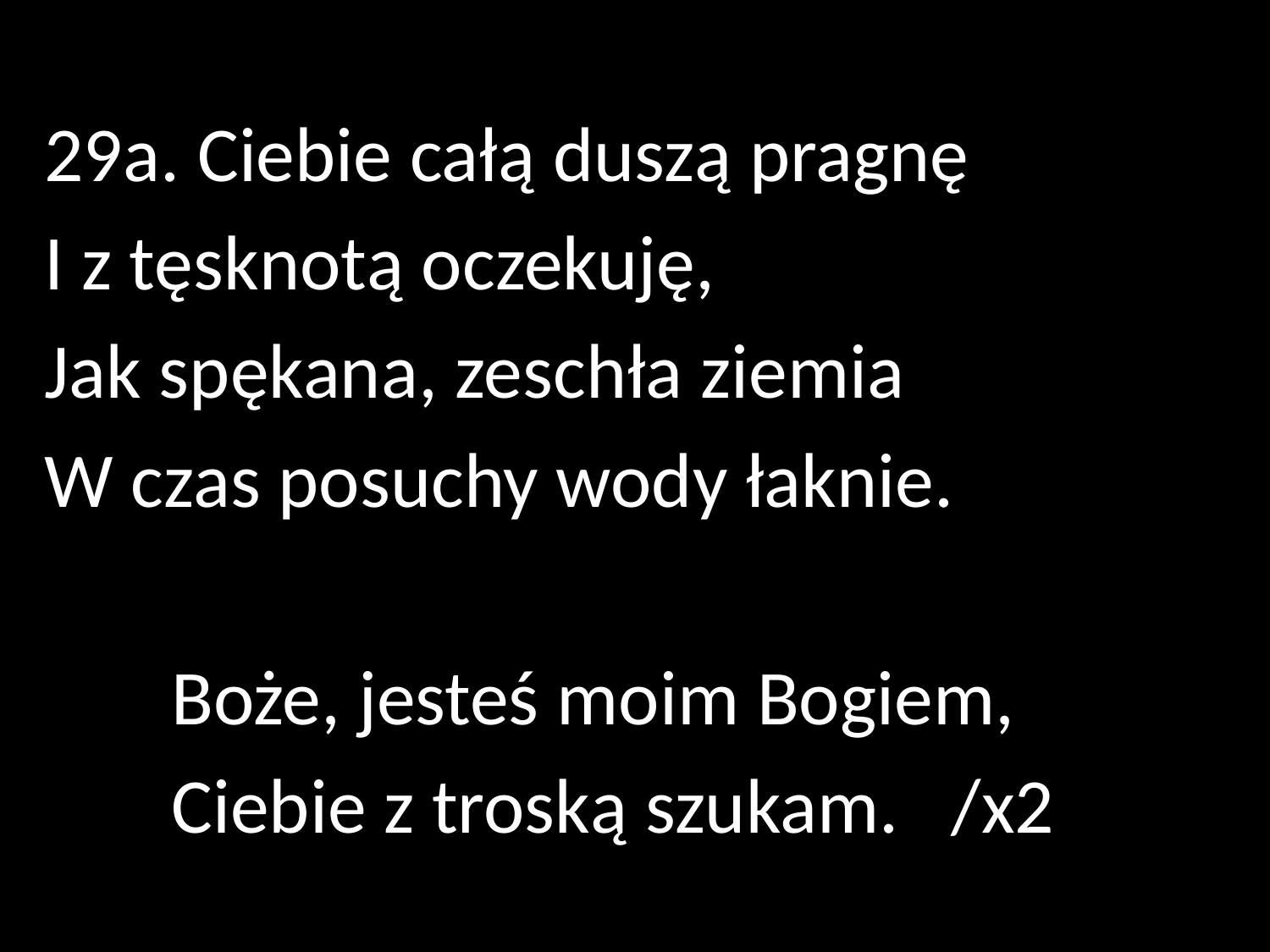

29a. Ciebie całą duszą pragnę
I z tęsknotą oczekuję,
Jak spękana, zeschła ziemia
W czas posuchy wody łaknie.

	Boże, jesteś moim Bogiem,
	Ciebie z troską szukam.   /x2